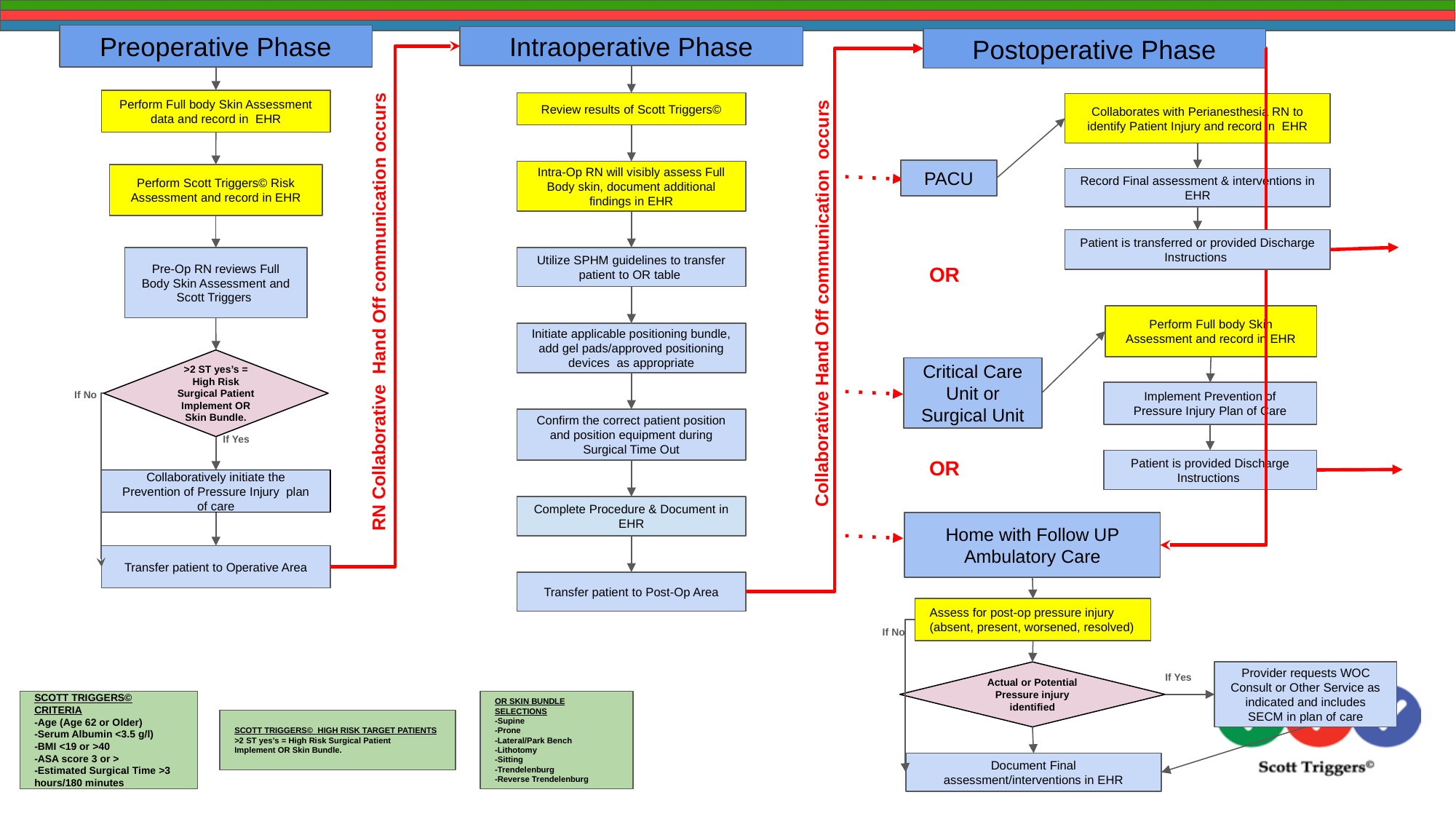

Preoperative Phase
Intraoperative Phase
Postoperative Phase
Perform Full body Skin Assessment data and record in  EHR
Review results of Scott Triggers©
Collaborates with Perianesthesia RN to identify Patient Injury and record in  EHR
PACU
Intra-Op RN will visibly assess Full Body skin, document additional findings in EHR
Perform Scott Triggers© Risk Assessment and record in EHR
Record Final assessment & interventions in EHR
Patient is transferred or provided Discharge Instructions
Utilize SPHM guidelines to transfer patient to OR table
Pre-Op RN reviews Full Body Skin Assessment and Scott Triggers
OR
Collaborative Hand Off communication  occurs
RN Collaborative  Hand Off communication occurs
Perform Full body Skin Assessment and record in EHR
Initiate applicable positioning bundle, add gel pads/approved positioning devices  as appropriate
>2 ST yes’s = High Risk Surgical Patient
Implement OR Skin Bundle.
Critical Care Unit or Surgical Unit
Implement Prevention of Pressure Injury Plan of Care
If No
Confirm the correct patient position and position equipment during Surgical Time Out
If Yes
OR
Patient is provided Discharge Instructions
Collaboratively initiate the Prevention of Pressure Injury  plan of care
Complete Procedure & Document in EHR
Home with Follow UP Ambulatory Care
Transfer patient to Operative Area
Transfer patient to Post-Op Area
Assess for post-op pressure injury
(absent, present, worsened, resolved)
If No
Actual or Potential Pressure injury identified
Provider requests WOC Consult or Other Service as indicated and includes SECM in plan of care
If Yes

SCOTT TRIGGERS© CRITERIA
-Age (Age 62 or Older)
-Serum Albumin <3.5 g/l)
-BMI <19 or >40
-ASA score 3 or >
-Estimated Surgical Time >3 hours/180 minutes

OR SKIN BUNDLE SELECTIONS
-Supine
-Prone
-Lateral/Park Bench
-Lithotomy
-Sitting
-Trendelenburg
-Reverse Trendelenburg

SCOTT TRIGGERS©  HIGH RISK TARGET PATIENTS
>2 ST yes’s = High Risk Surgical Patient
Implement OR Skin Bundle.
Document Final assessment/interventions in EHR